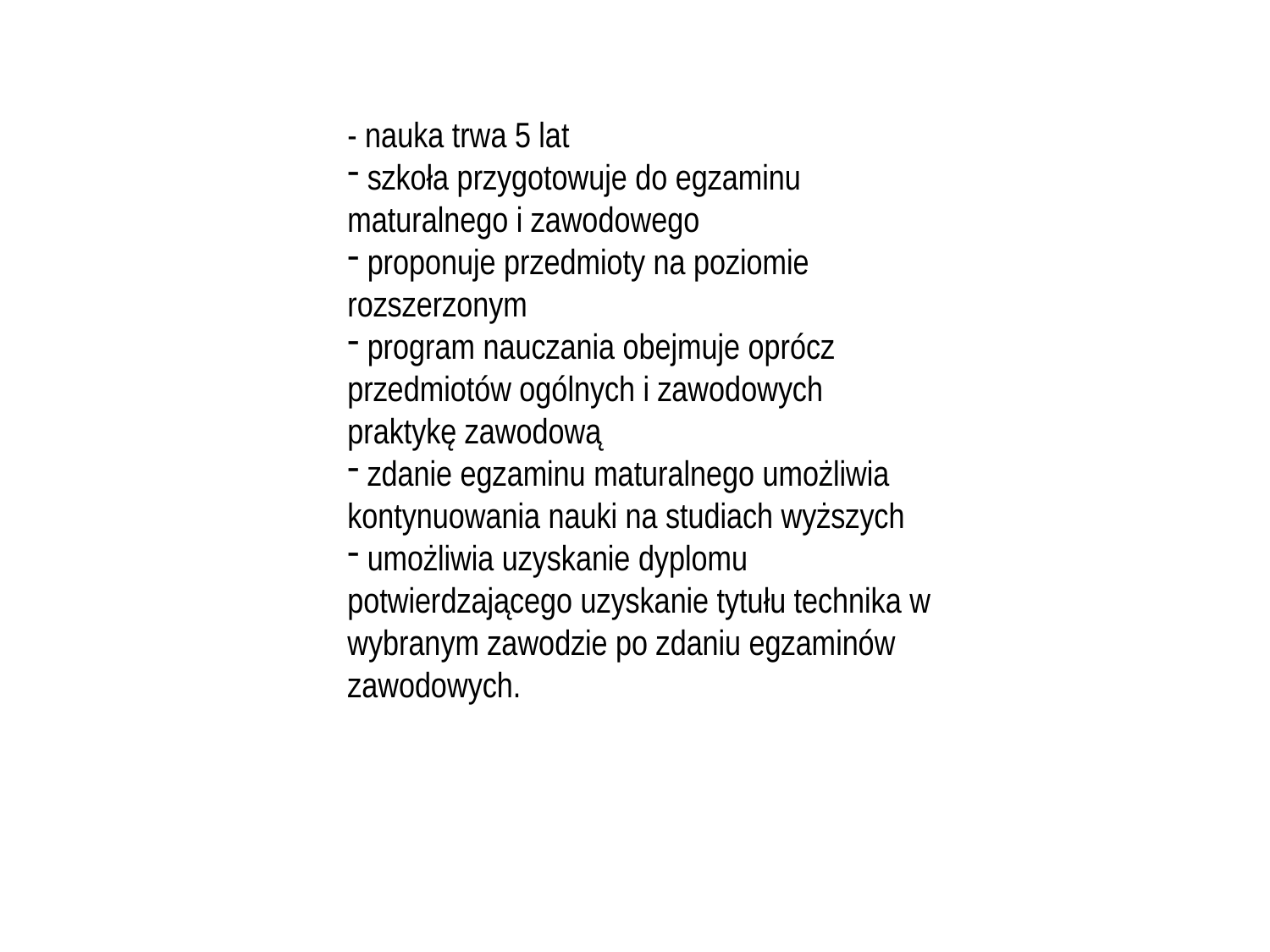

- nauka trwa 5 lat
 szkoła przygotowuje do egzaminu maturalnego i zawodowego
 proponuje przedmioty na poziomie rozszerzonym
 program nauczania obejmuje oprócz przedmiotów ogólnych i zawodowych praktykę zawodową
 zdanie egzaminu maturalnego umożliwia kontynuowania nauki na studiach wyższych
 umożliwia uzyskanie dyplomu potwierdzającego uzyskanie tytułu technika w wybranym zawodzie po zdaniu egzaminów zawodowych.